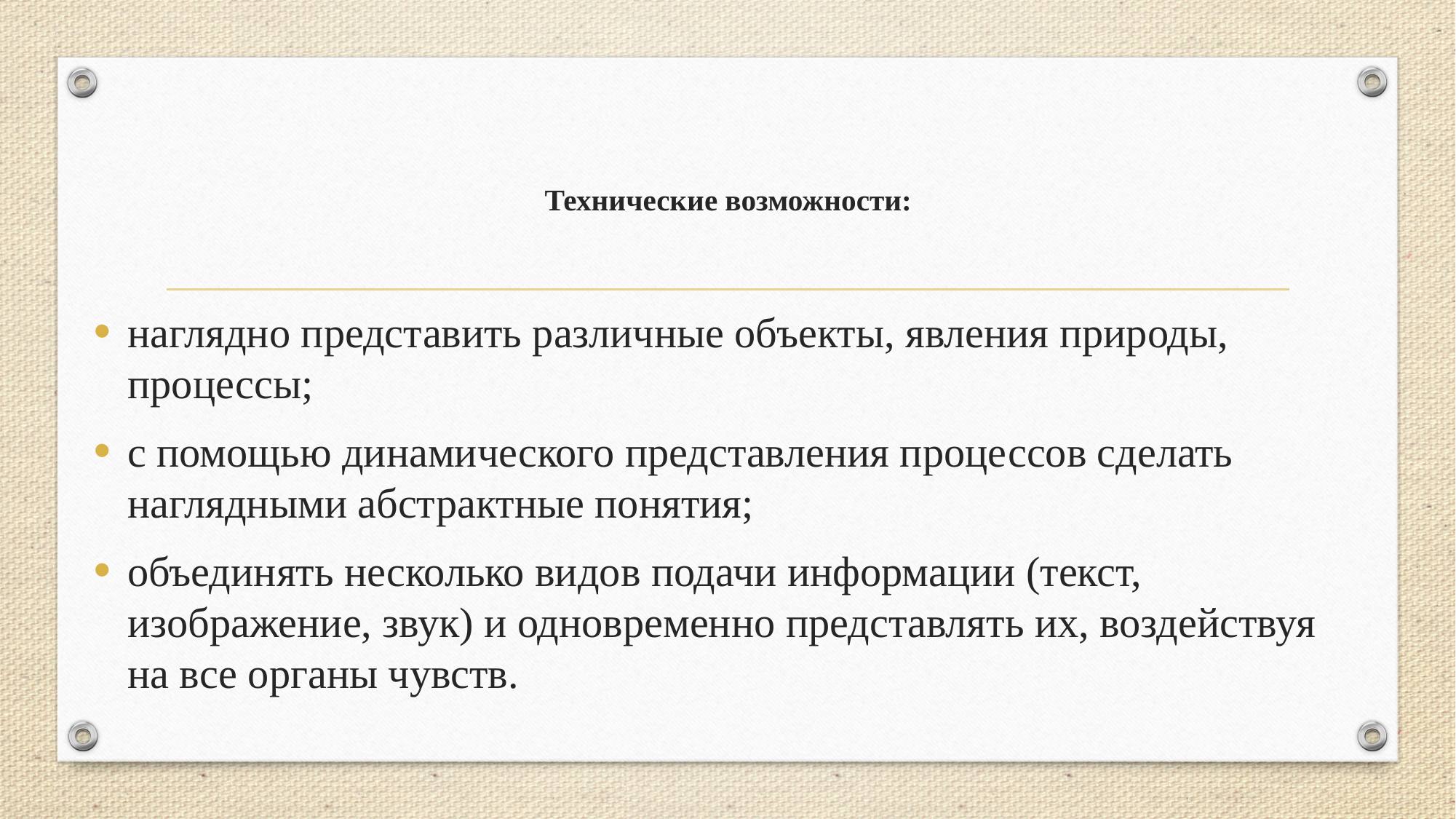

# Технические возможности:
наглядно представить различные объекты, явления природы, процессы;
с помощью динамического представления процессов сделать наглядными абстрактные понятия;
объединять несколько видов подачи информации (текст, изображение, звук) и одновременно представлять их, воздействуя на все органы чувств.